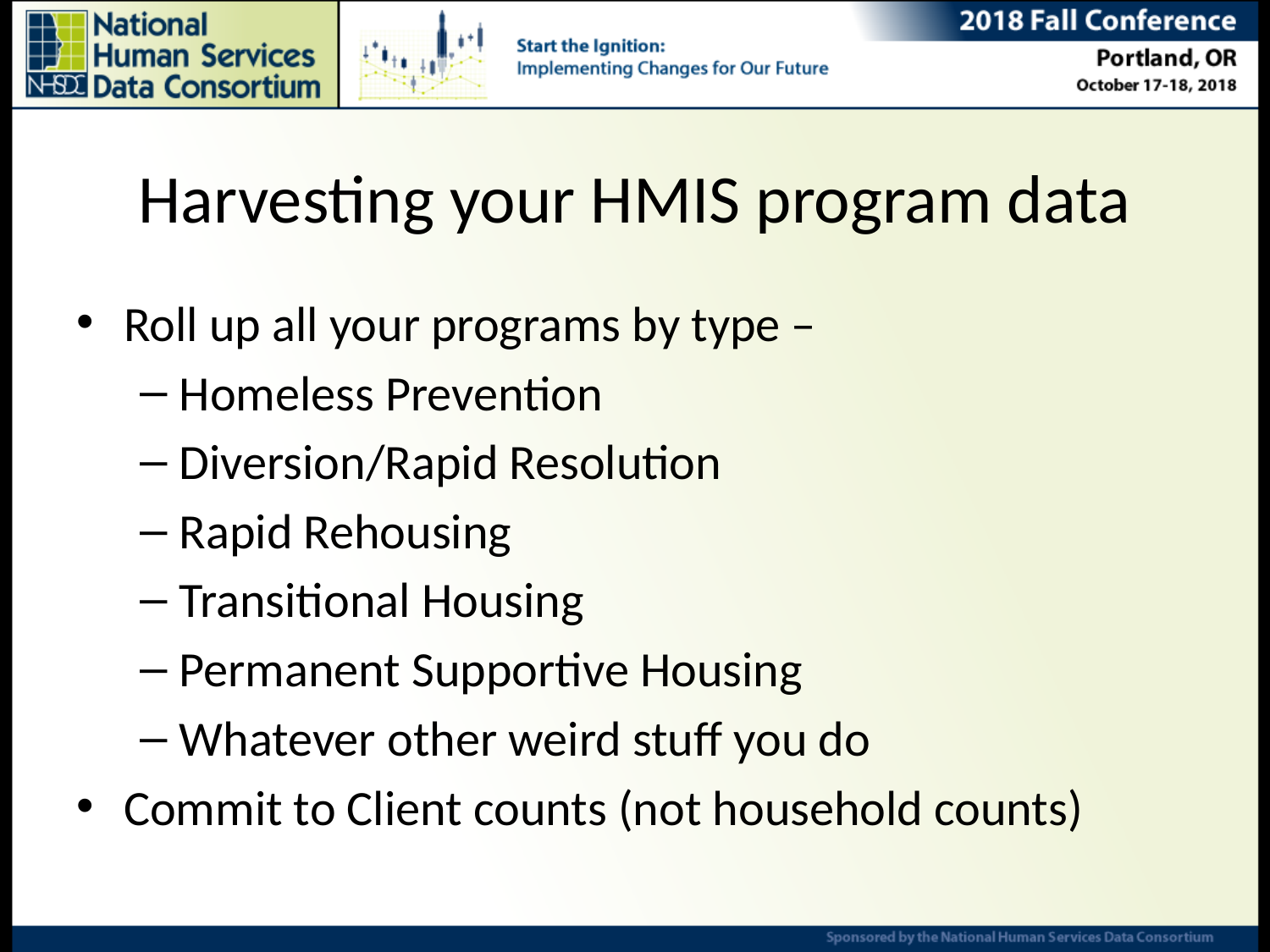

# Harvesting your HMIS program data
Roll up all your programs by type –
Homeless Prevention
Diversion/Rapid Resolution
Rapid Rehousing
Transitional Housing
Permanent Supportive Housing
Whatever other weird stuff you do
Commit to Client counts (not household counts)